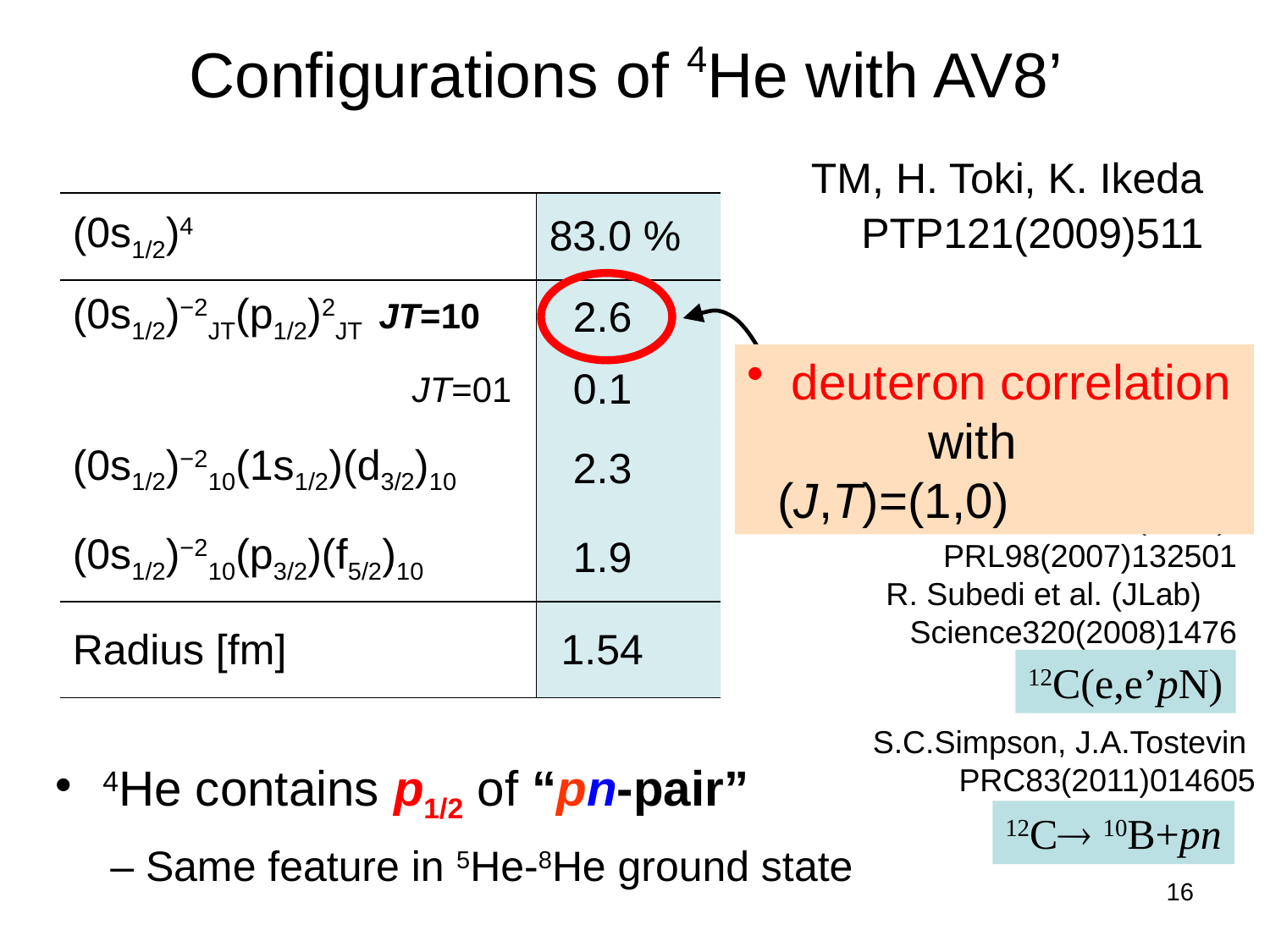

Configurations of 4He with AV8’
TM, H. Toki, K. Ikeda
PTP121(2009)511
| (0s1/2)4 | 83.0 % |
| --- | --- |
| (0s1/2)−2JT(p1/2)2JT JT=10 | 2.6 |
| JT=01 | 0.1 |
| (0s1/2)−210(1s1/2)(d3/2)10 | 2.3 |
| (0s1/2)−210(p3/2)(f5/2)10 | 1.9 |
| Radius [fm] | 1.54 |

 deuteron correlation
           with (J,T)=(1,0)
Cf.  R.Schiavilla et al. (VMC)
             PRL98(2007)132501
R. Subedi et al. (JLab)
      Science320(2008)1476
12C(e,e’pN)
S.C.Simpson, J.A.Tostevin
PRC83(2011)014605
4He contains p1/2 of “pn-pair”
12C→ 10B+pn
– Same feature in 5He-8He ground state
16